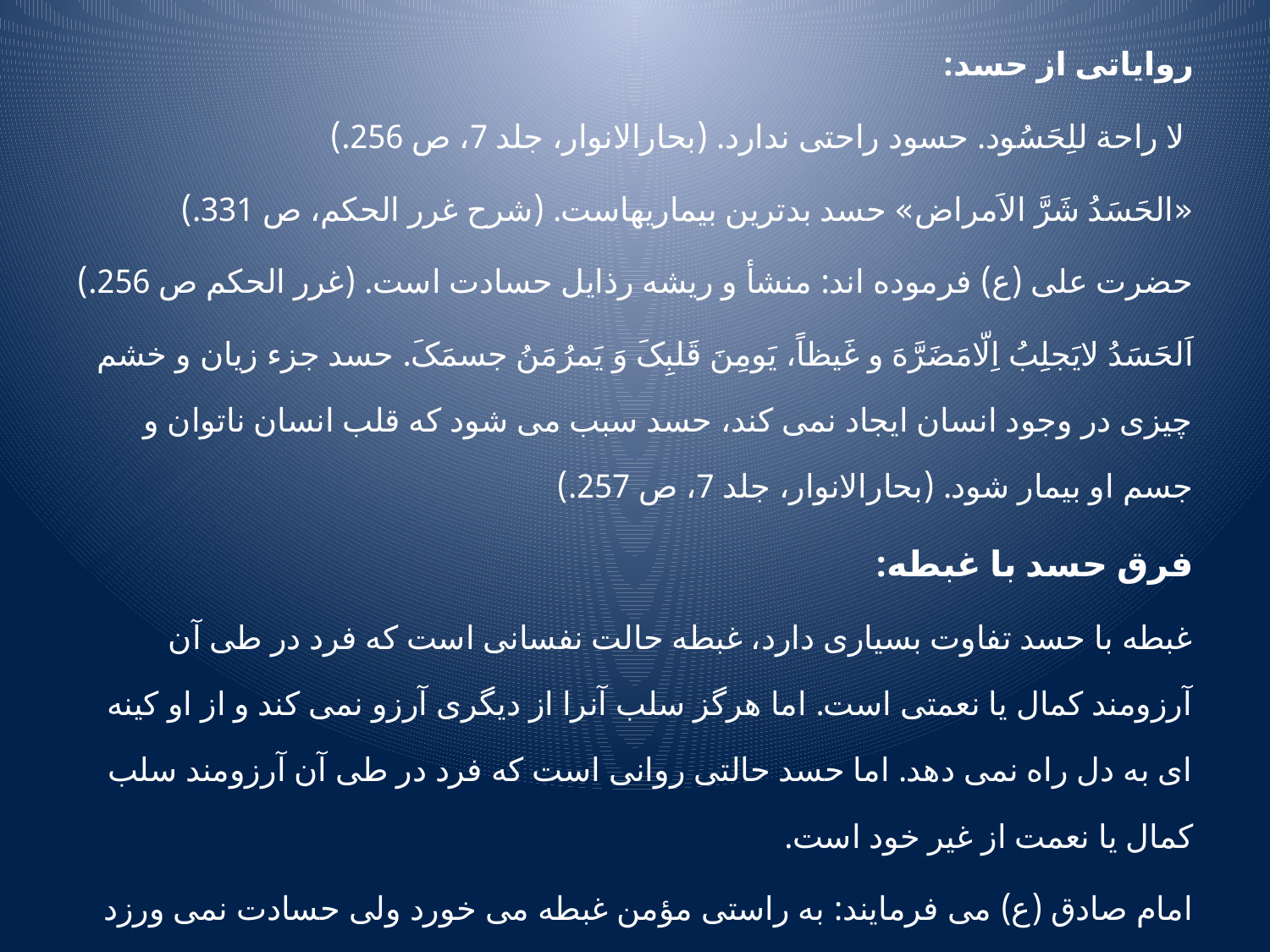

روایاتی از حسد:
 لا راحة للِحَسُود. حسود راحتی ندارد. (بحارالانوار، جلد 7، ص 256.)
«الحَسَدُ شَرَّ الاَمراض» حسد بدترین بیماریهاست. (شرح غرر الحکم، ص 331.)
حضرت علی (ع) فرموده اند: منشأ و ریشه رذایل حسادت است. (غرر الحکم ص 256.)
اَلحَسَدُ لایَجلِبُ اِلّامَضَرَّهَ و غَیظاً، یَومِنَ قَلبِکَ وَ یَمرُمَنُ جسمَکَ. حسد جزء زیان و خشم چیزی در وجود انسان ایجاد نمی کند، حسد سبب می شود که قلب انسان ناتوان و جسم او بیمار شود. (بحارالانوار، جلد 7، ص 257.)
فرق حسد با غبطه:
غبطه با حسد تفاوت بسیاری دارد، غبطه حالت نفسانی است که فرد در طی آن آرزومند کمال یا نعمتی است. اما هرگز سلب آنرا از دیگری آرزو نمی کند و از او کینه ای به دل راه نمی دهد. اما حسد حالتی روانی است که فرد در طی آن آرزومند سلب کمال یا نعمت از غیر خود است.
امام صادق (ع) می فرمایند: به راستی مؤمن غبطه می خورد ولی حسادت نمی ورزد اما منافق حسادت می ورزد و غبطه نمی خورد. (اصول کافی، جلد 2، ص 307.)